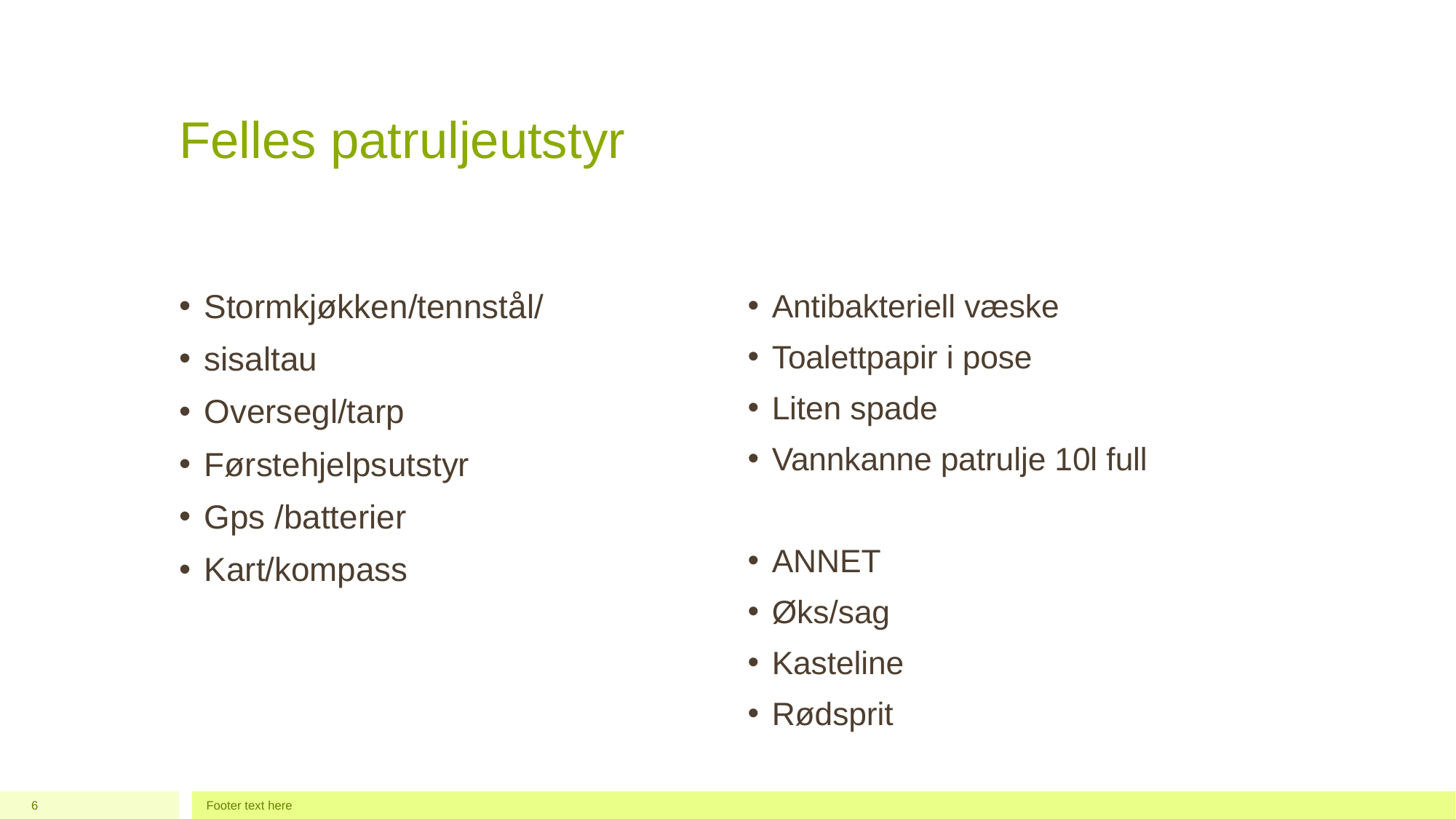

# Felles patruljeutstyr

Stormkjøkken/tennstål/
sisaltau
Oversegl/tarp
Førstehjelpsutstyr
Gps /batterier
Kart/kompass

Antibakteriell væske
Toalettpapir i pose
Liten spade
Vannkanne patrulje 10l full

ANNET
Øks/sag
Kasteline
Rødsprit

6
Footer text here